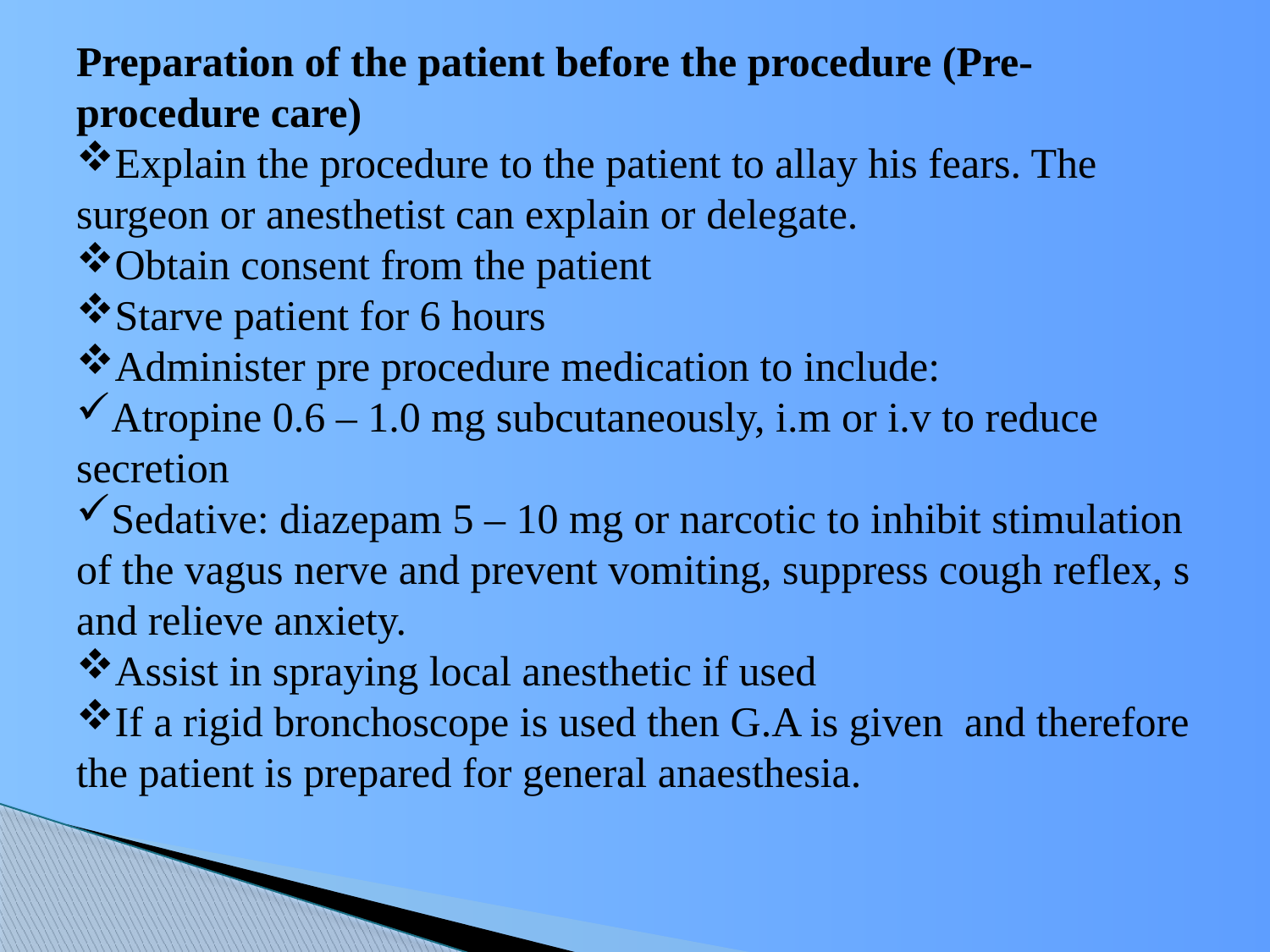

Preparation of the patient before the procedure (Pre-procedure care)
Explain the procedure to the patient to allay his fears. The surgeon or anesthetist can explain or delegate.
Obtain consent from the patient
Starve patient for 6 hours
Administer pre procedure medication to include:
Atropine 0.6 – 1.0 mg subcutaneously, i.m or i.v to reduce secretion
Sedative: diazepam 5 – 10 mg or narcotic to inhibit stimulation of the vagus nerve and prevent vomiting, suppress cough reflex, s and relieve anxiety.
Assist in spraying local anesthetic if used
If a rigid bronchoscope is used then G.A is given  and therefore the patient is prepared for general anaesthesia.